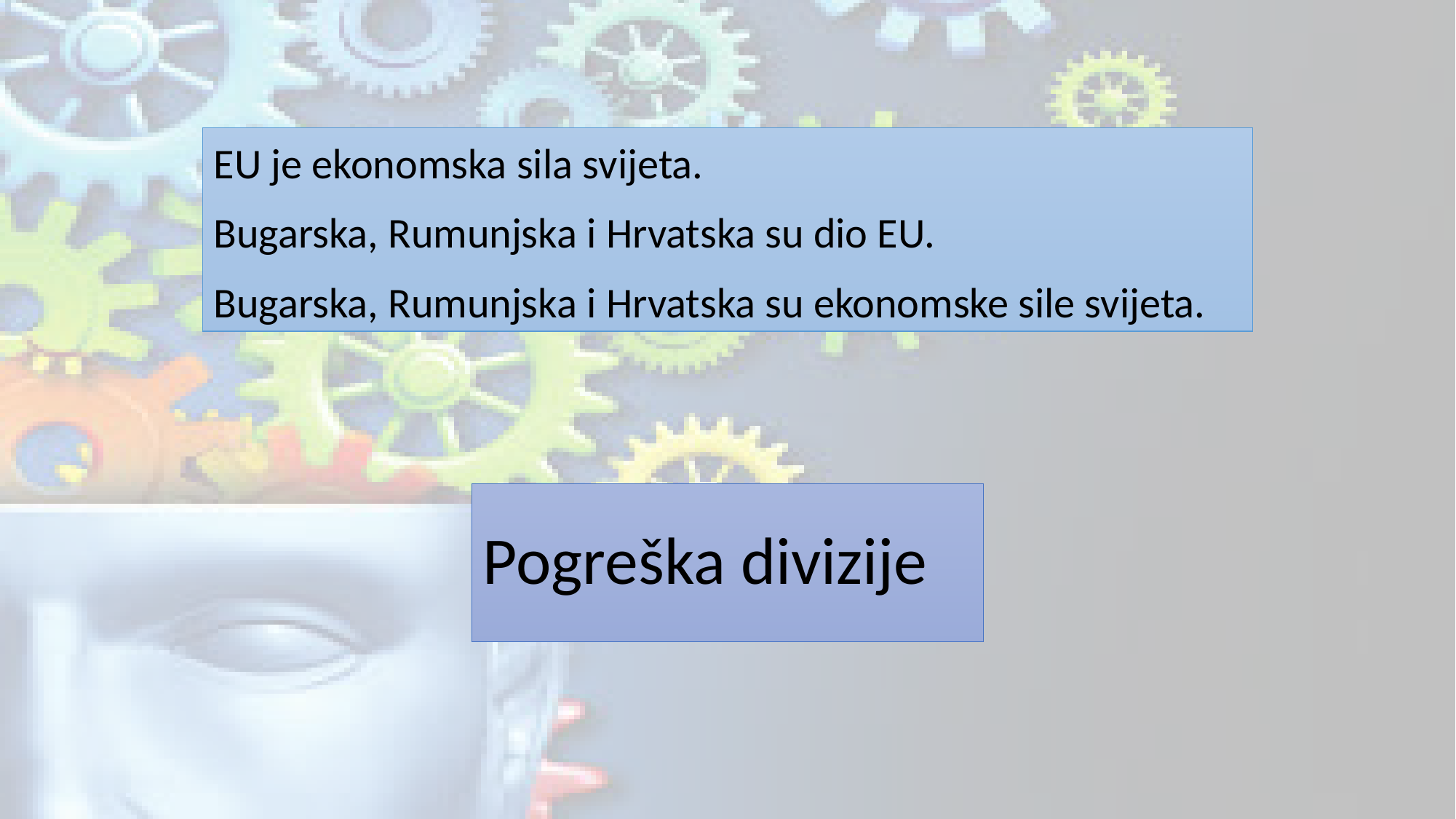

EU je ekonomska sila svijeta.
Bugarska, Rumunjska i Hrvatska su dio EU.
Bugarska, Rumunjska i Hrvatska su ekonomske sile svijeta.
# Pogreška divizije